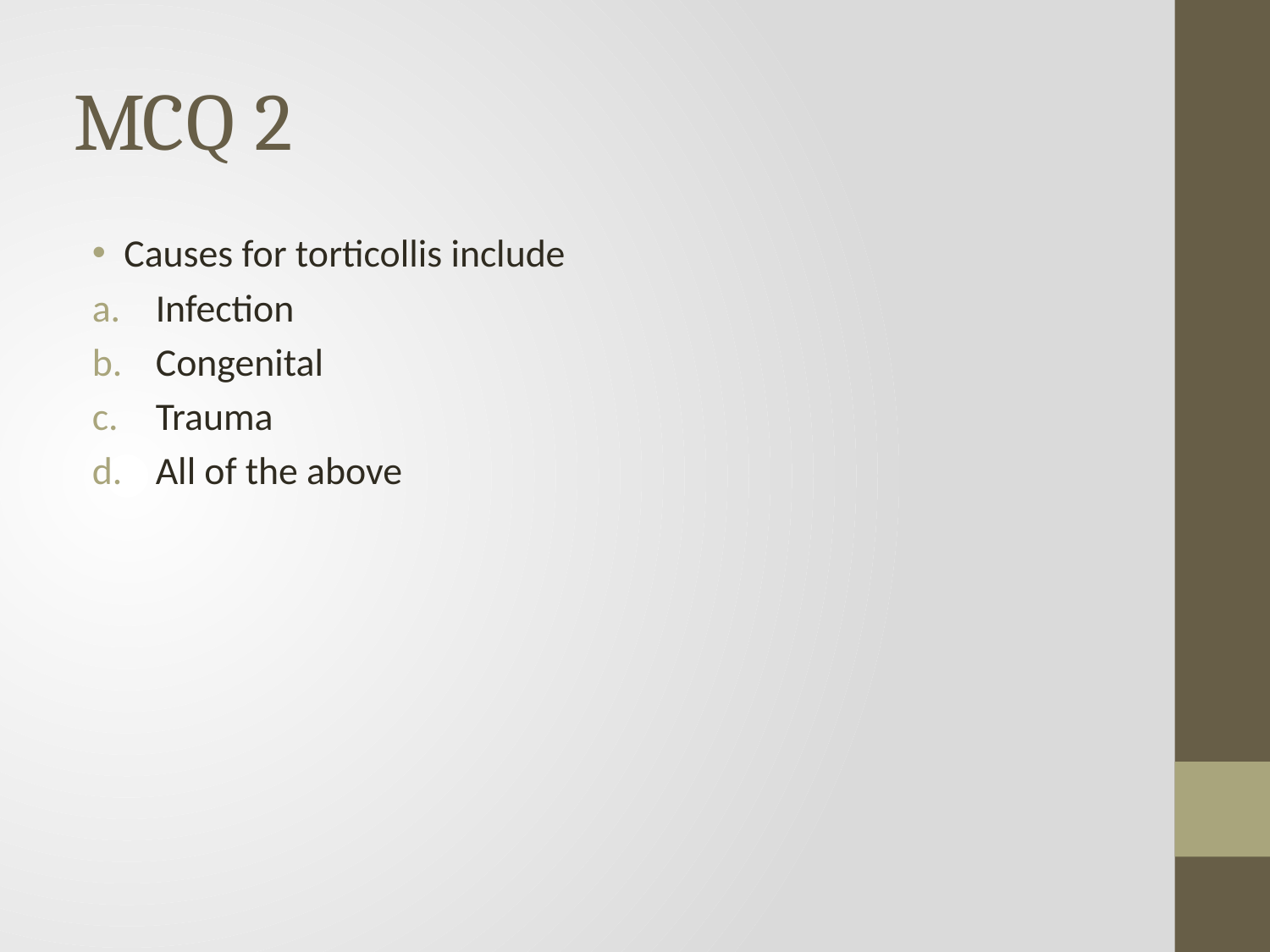

# MCQ 2
Causes for torticollis include
Infection
Congenital
Trauma
All of the above